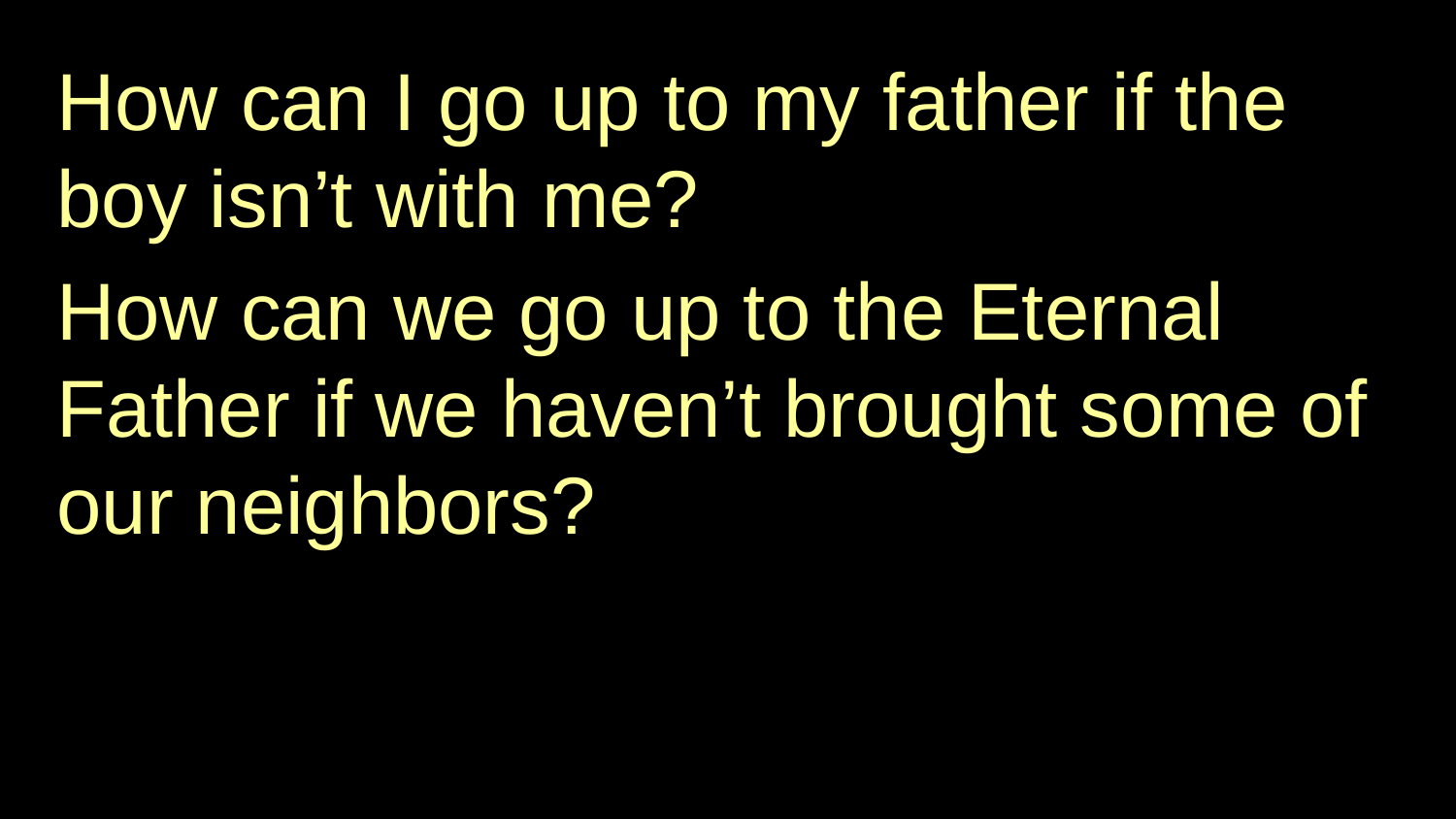

How can I go up to my father if the boy isn’t with me?
How can we go up to the Eternal Father if we haven’t brought some of our neighbors?